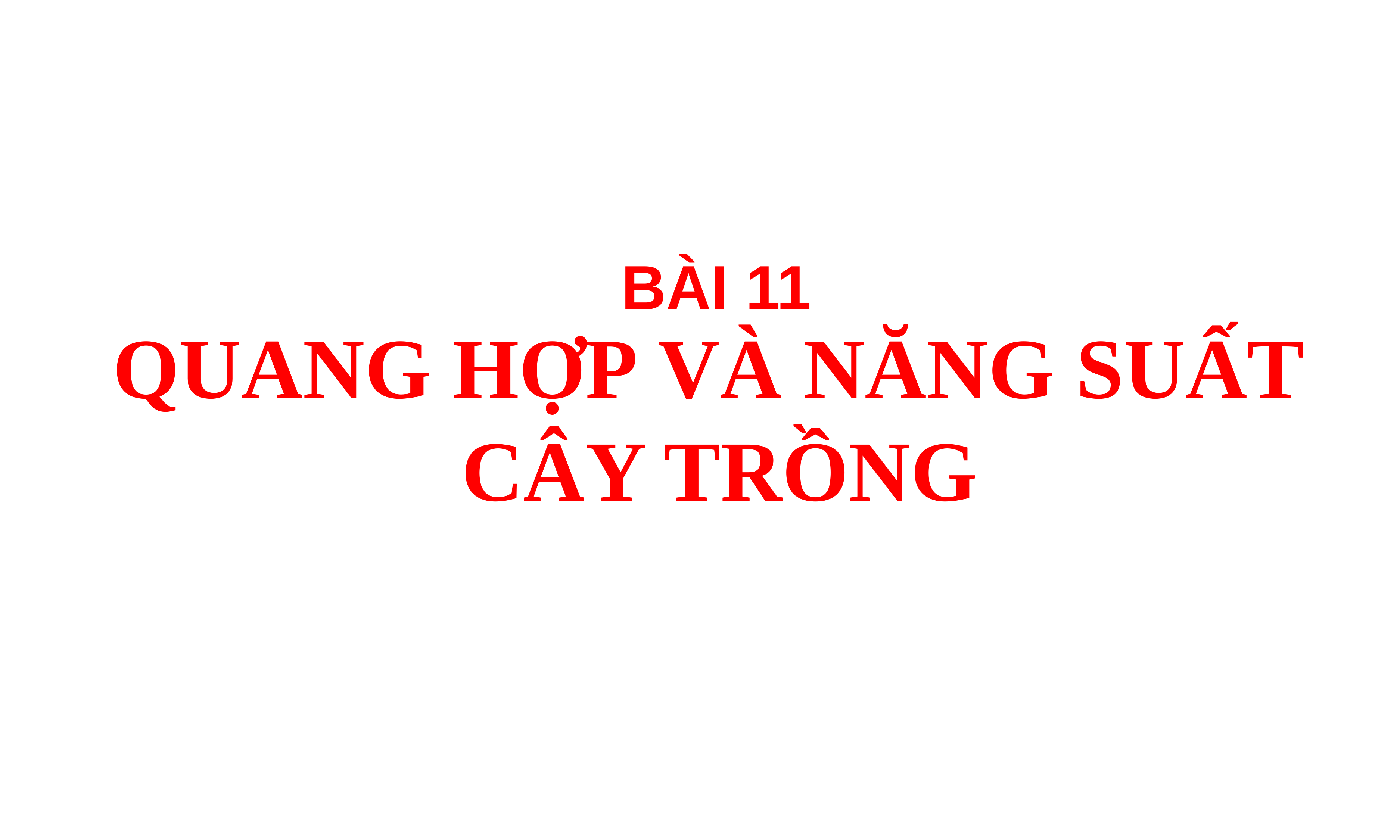

BÀI 11

QUANG HỢP VÀ NĂNG SUẤT
 CÂY TRỒNG